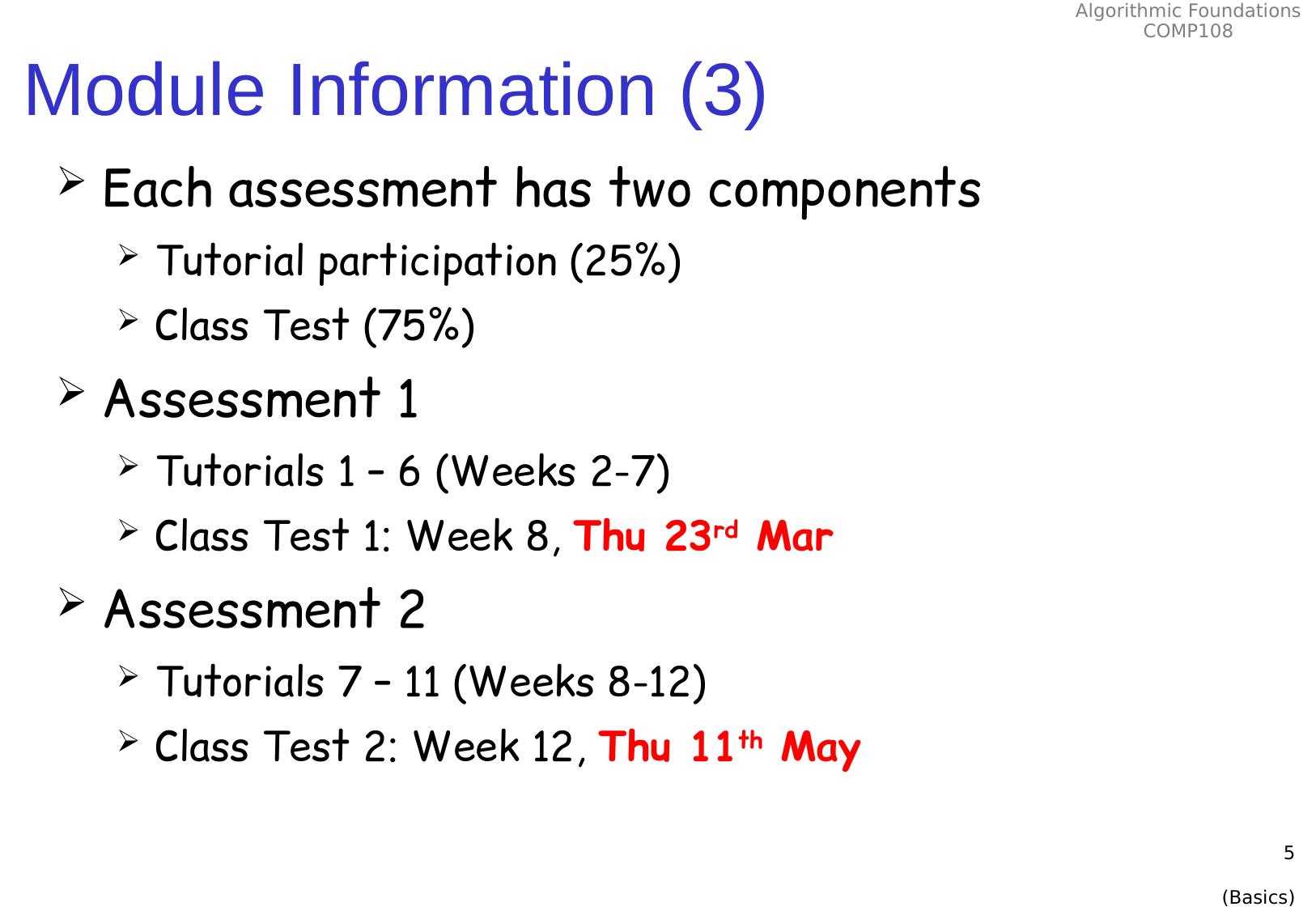

# Module Information (3)
Each assessment has two components
Tutorial participation (25%)
Class Test (75%)
Assessment 1
Tutorials 1 – 6 (Weeks 2-7)
Class Test 1: Week 8, Thu 23rd Mar
Assessment 2
Tutorials 7 – 11 (Weeks 8-12)
Class Test 2: Week 12, Thu 11th May
5

(Basics)